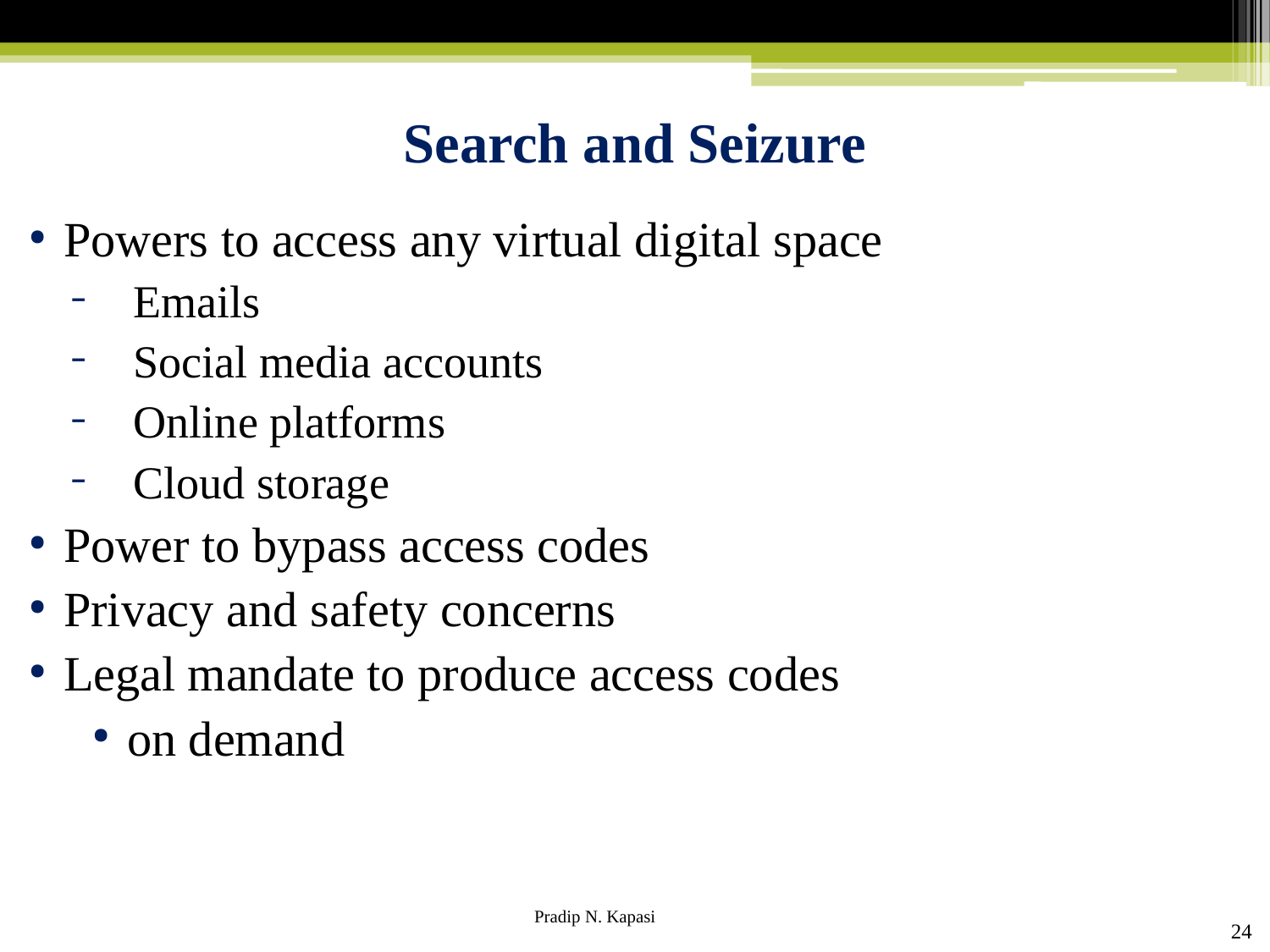

# Search and Seizure
Powers to access any virtual digital space
Emails
Social media accounts
Online platforms
Cloud storage
Power to bypass access codes
Privacy and safety concerns
Legal mandate to produce access codes
on demand

24
Pradip N. Kapasi                                                         Chartered Accountant